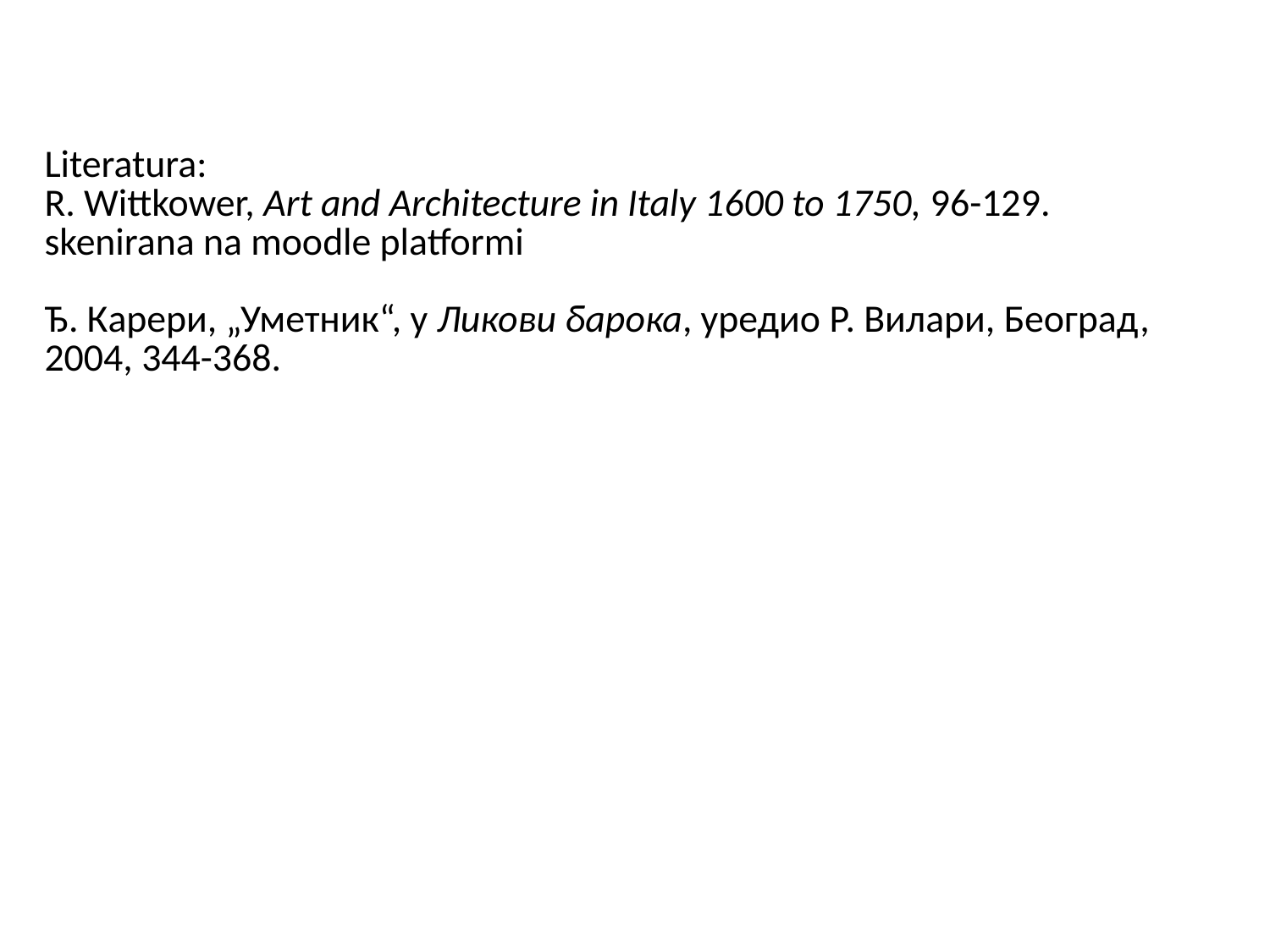

Literatura:
R. Wittkower, Art and Architecture in Italy 1600 to 1750, 96-129.
skenirana na moodle platformi
Ђ. Карери, „Уметник“, у Ликови барока, уредио Р. Вилари, Београд, 2004, 344-368.